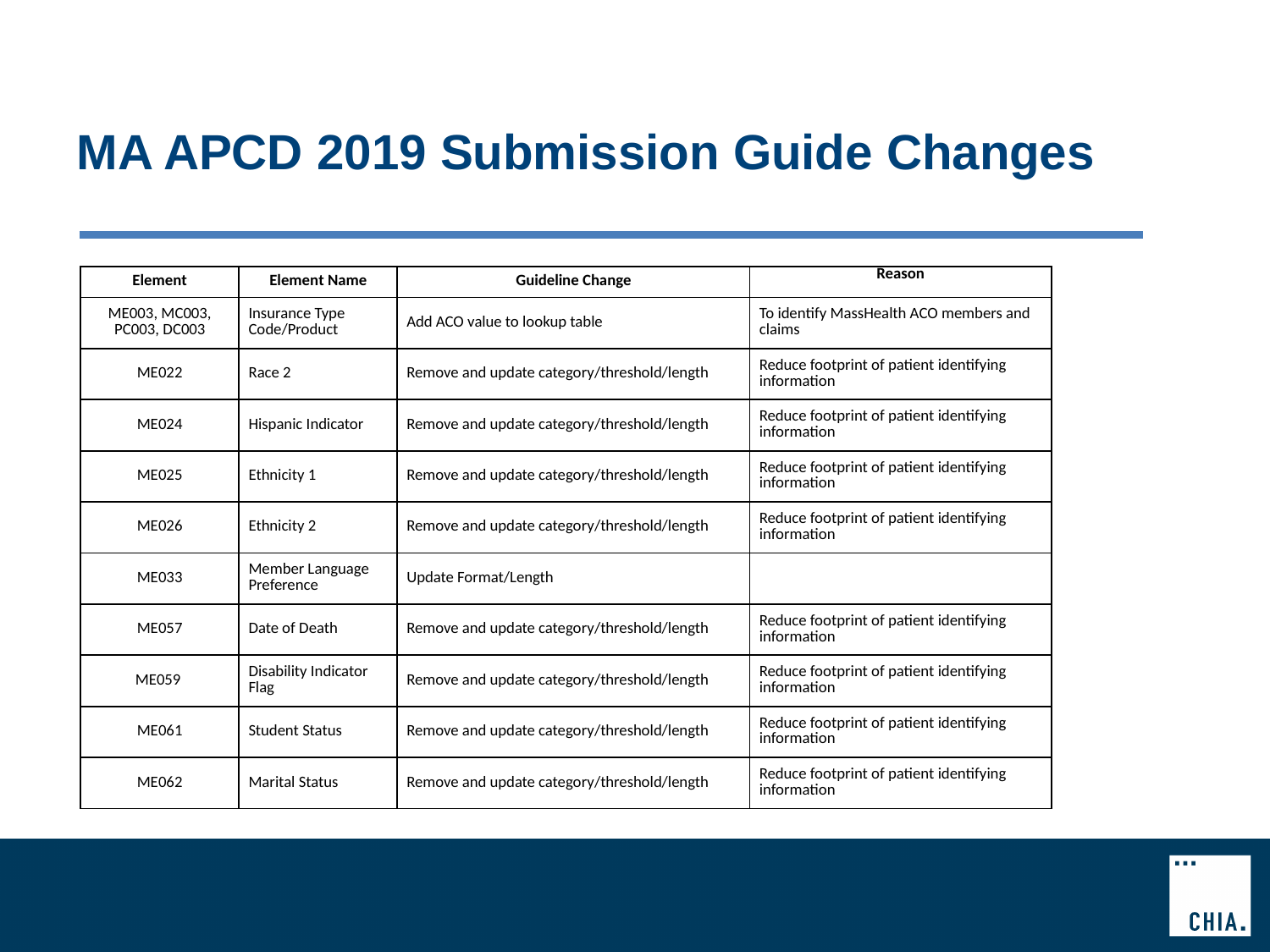

# MA APCD 2019 Submission Guide Changes
| Element | Element Name | Guideline Change | Reason |
| --- | --- | --- | --- |
| ME003, MC003, PC003, DC003 | Insurance Type Code/Product | Add ACO value to lookup table | To identify MassHealth ACO members and claims |
| ME022 | Race 2 | Remove and update category/threshold/length | Reduce footprint of patient identifying information |
| ME024 | Hispanic Indicator | Remove and update category/threshold/length | Reduce footprint of patient identifying information |
| ME025 | Ethnicity 1 | Remove and update category/threshold/length | Reduce footprint of patient identifying information |
| ME026 | Ethnicity 2 | Remove and update category/threshold/length | Reduce footprint of patient identifying information |
| ME033 | Member Language Preference | Update Format/Length |  |
| ME057 | Date of Death | Remove and update category/threshold/length | Reduce footprint of patient identifying information |
| ME059 | Disability Indicator Flag | Remove and update category/threshold/length | Reduce footprint of patient identifying information |
| ME061 | Student Status | Remove and update category/threshold/length | Reduce footprint of patient identifying information |
| ME062 | Marital Status | Remove and update category/threshold/length | Reduce footprint of patient identifying information |